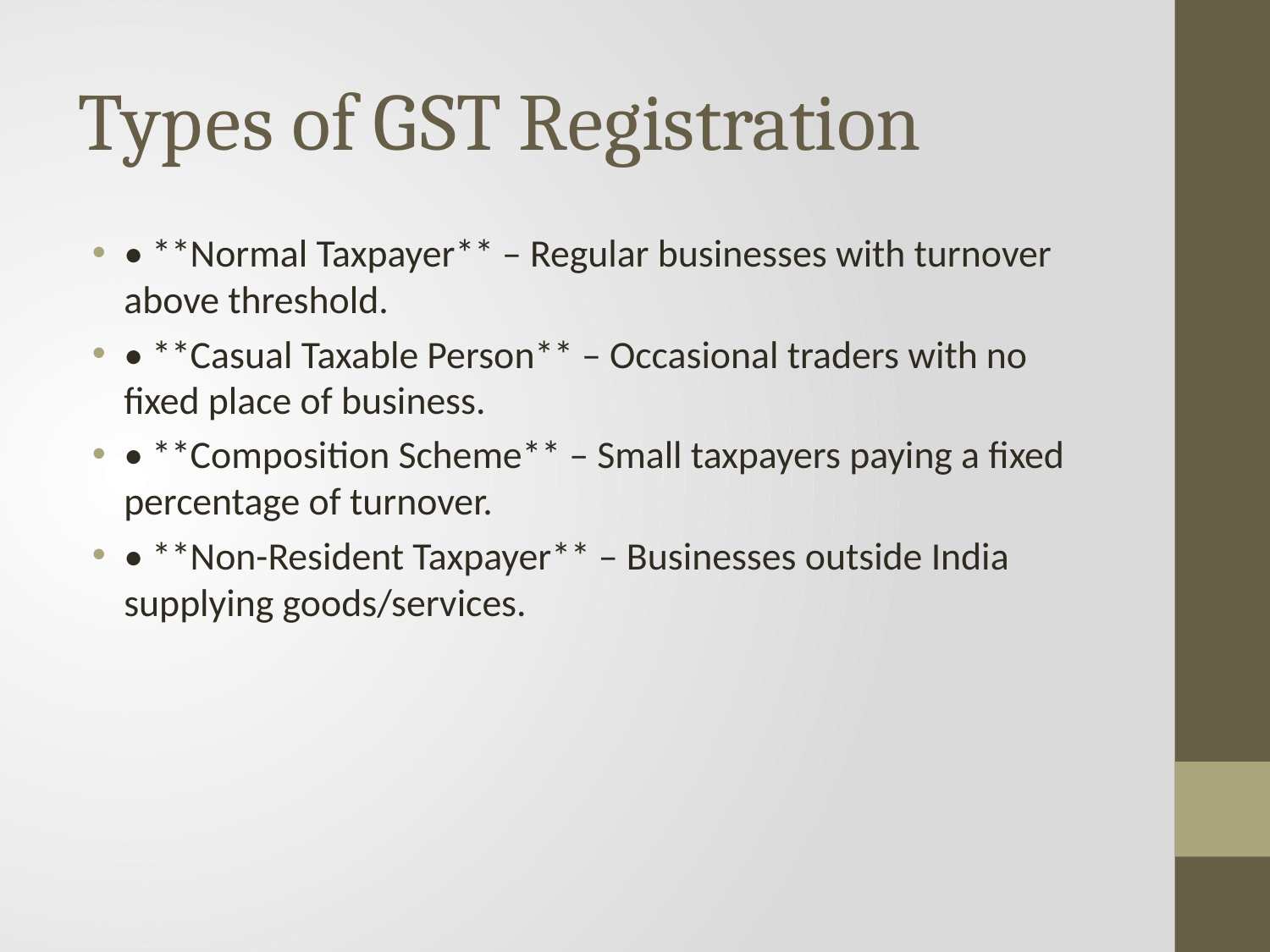

# Types of GST Registration
• **Normal Taxpayer** – Regular businesses with turnover above threshold.
• **Casual Taxable Person** – Occasional traders with no fixed place of business.
• **Composition Scheme** – Small taxpayers paying a fixed percentage of turnover.
• **Non-Resident Taxpayer** – Businesses outside India supplying goods/services.